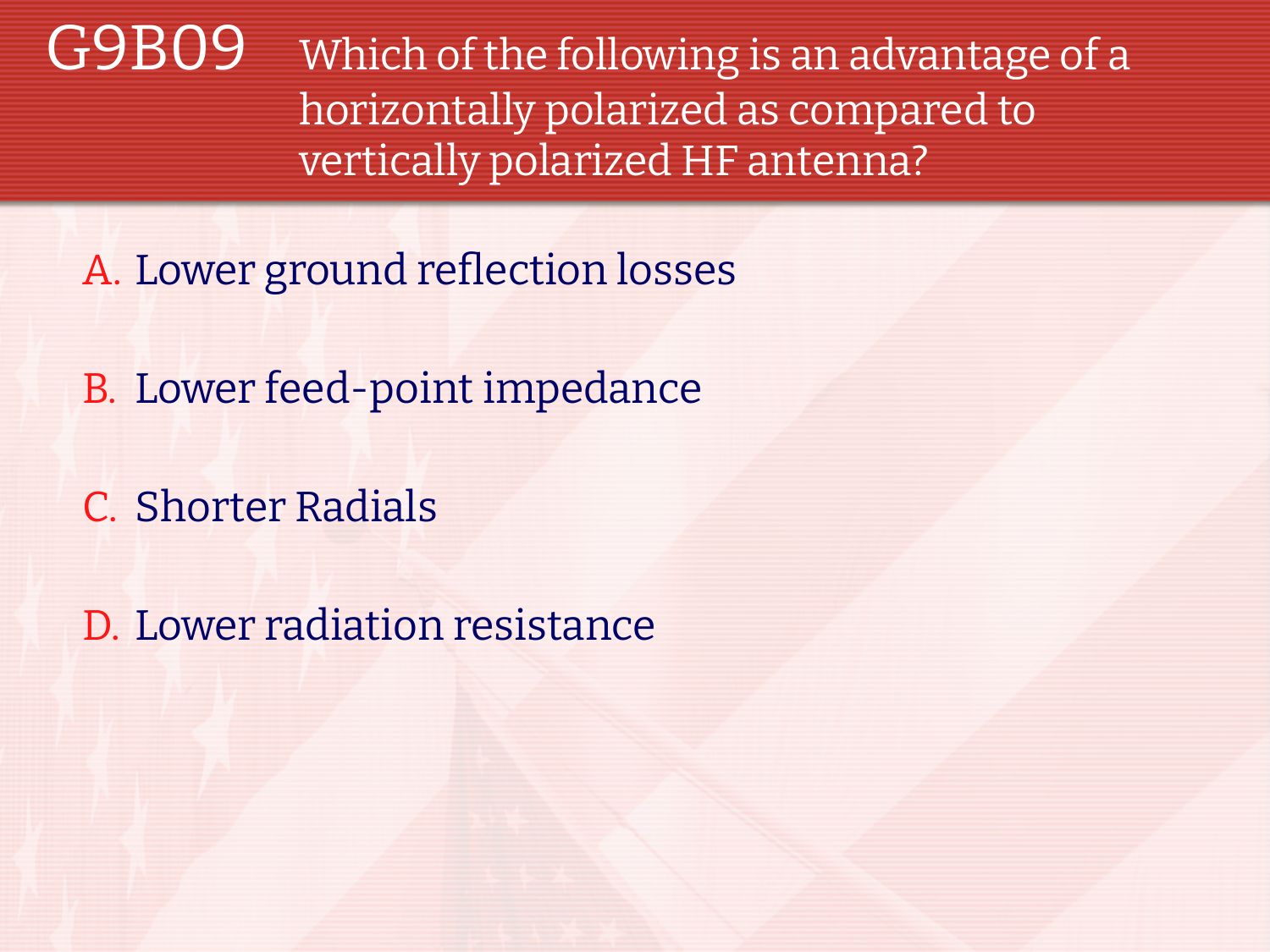

G9B09 	Which of the following is an advantage of a 			horizontally polarized as compared to 				vertically polarized HF antenna?
Lower ground reflection losses

Lower feed-point impedance

Shorter Radials

Lower radiation resistance